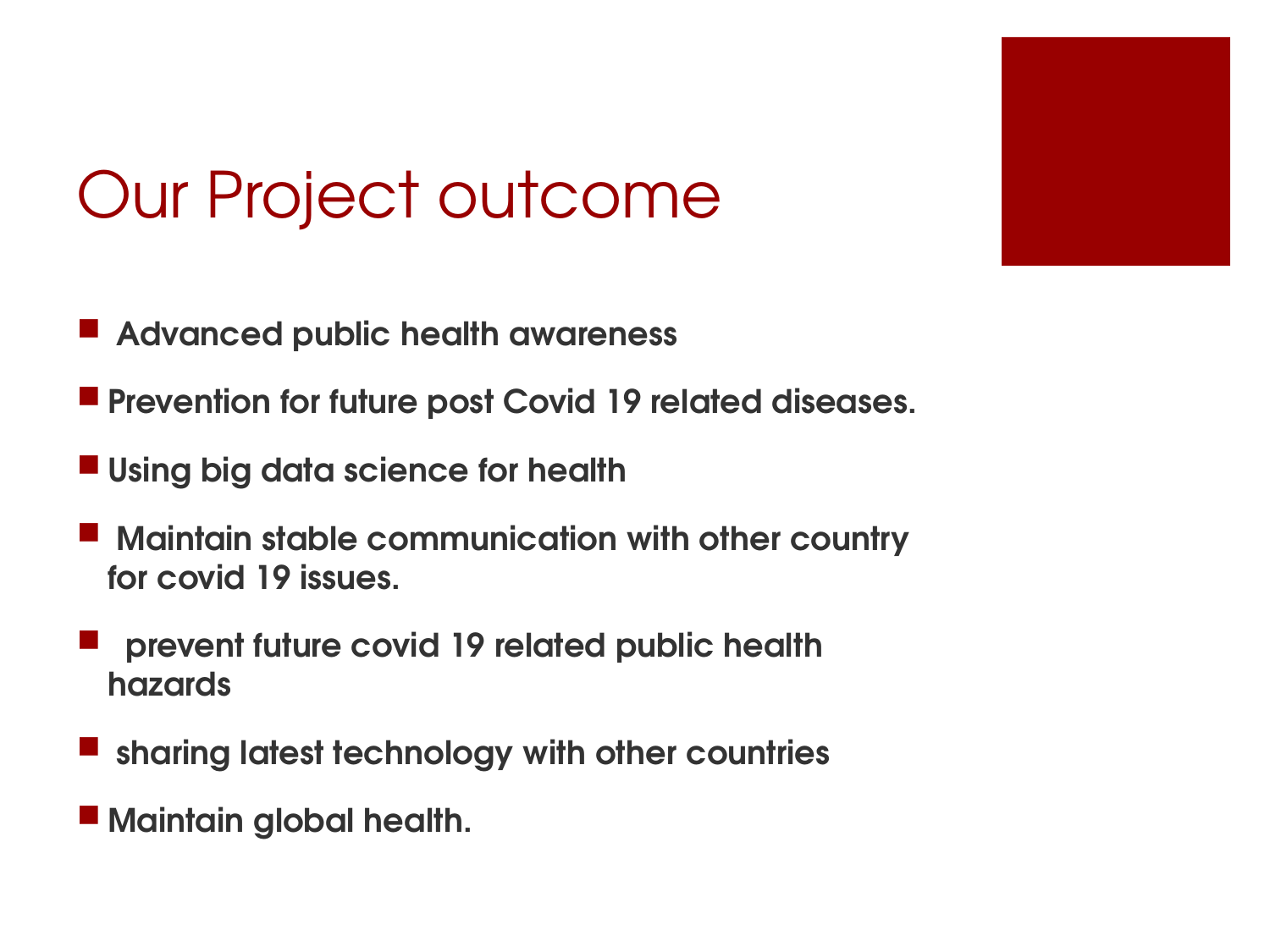

# Our Project outcome
 Advanced public health awareness
Prevention for future post Covid 19 related diseases.
Using big data science for health
 Maintain stable communication with other country for covid 19 issues.
  prevent future covid 19 related public health hazards
 sharing latest technology with other countries
Maintain global health.